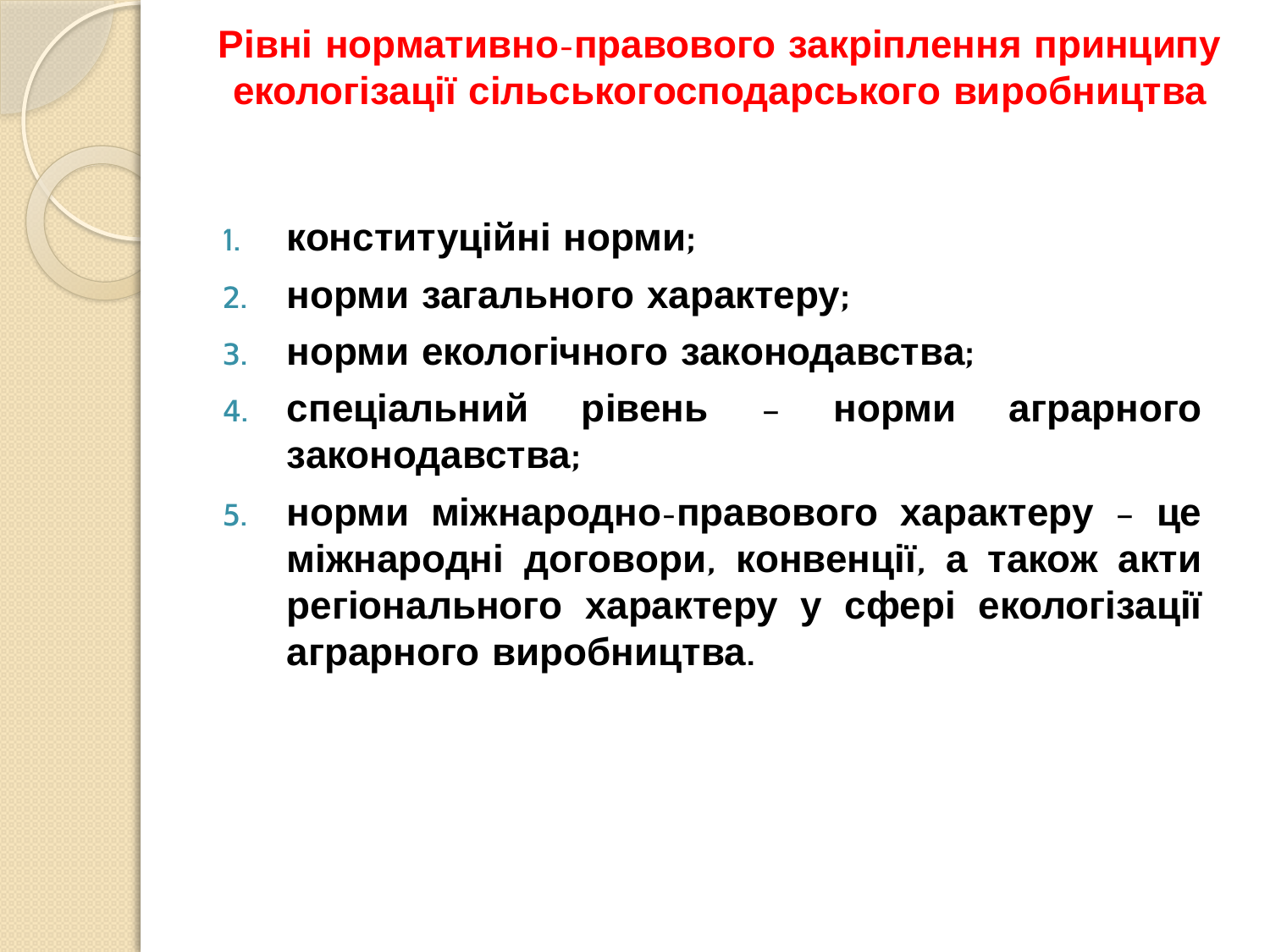

# Рівні нормативно-правового закріплення принципу екологізації сільськогосподарського виробництва
конституційні норми;
норми загального характеру;
норми екологічного законодавства;
спеціальний рівень – норми аграрного законодавства;
норми міжнародно-правового характеру – це міжнародні договори, конвенції, а також акти регіонального характеру у сфері екологізації аграрного виробництва.